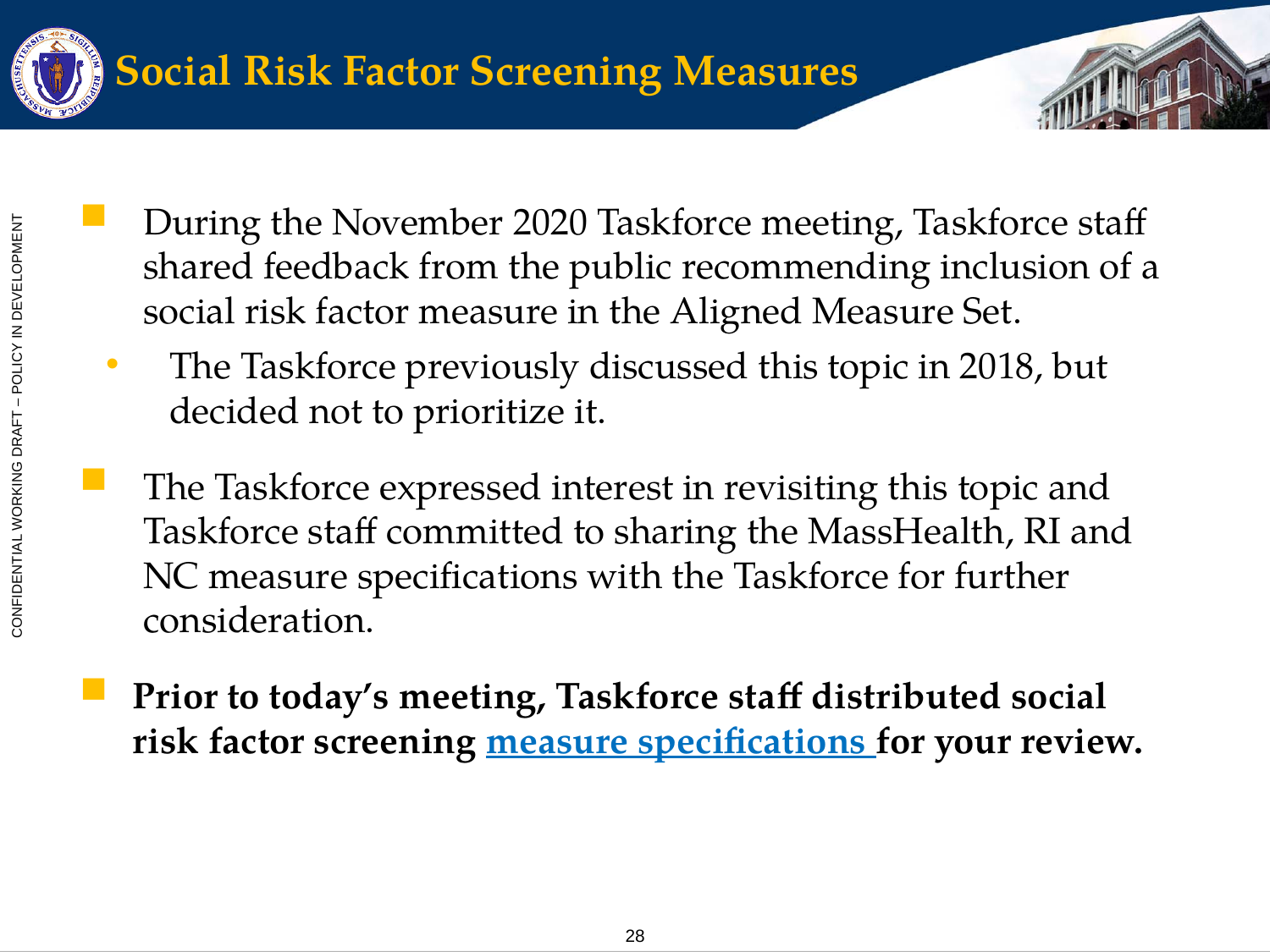

# Social Risk Factor Screening Measures
During the November 2020 Taskforce meeting, Taskforce staff shared feedback from the public recommending inclusion of a social risk factor measure in the Aligned Measure Set.
The Taskforce previously discussed this topic in 2018, but decided not to prioritize it.
The Taskforce expressed interest in revisiting this topic and Taskforce staff committed to sharing the MassHealth, RI and NC measure specifications with the Taskforce for further consideration.
Prior to today’s meeting, Taskforce staff distributed social risk factor screening measure specifications for your review.